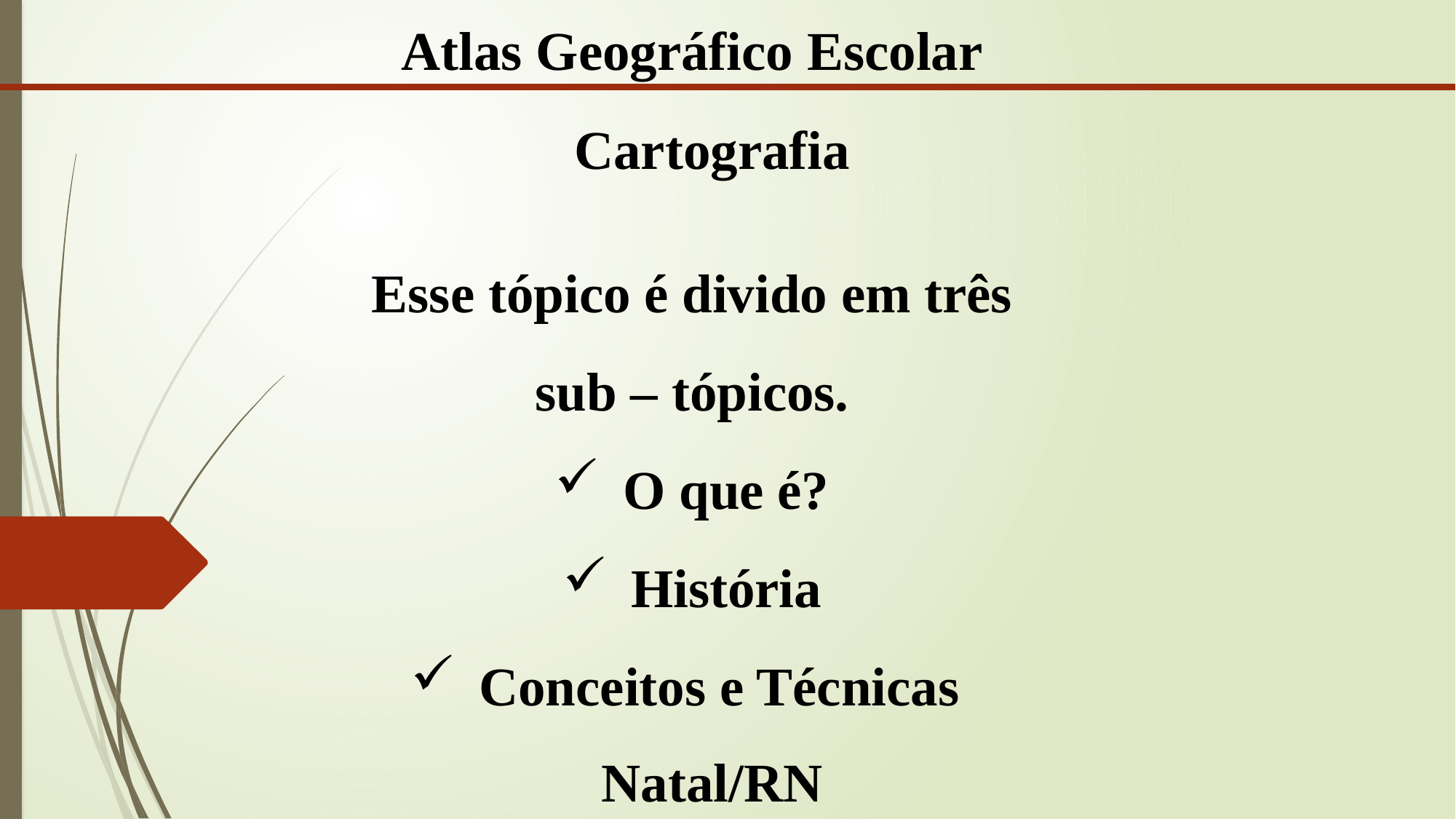

Atlas Geográfico Escolar
Cartografia
Esse tópico é divido em três sub – tópicos.
O que é?
História
Conceitos e Técnicas
Natal/RN